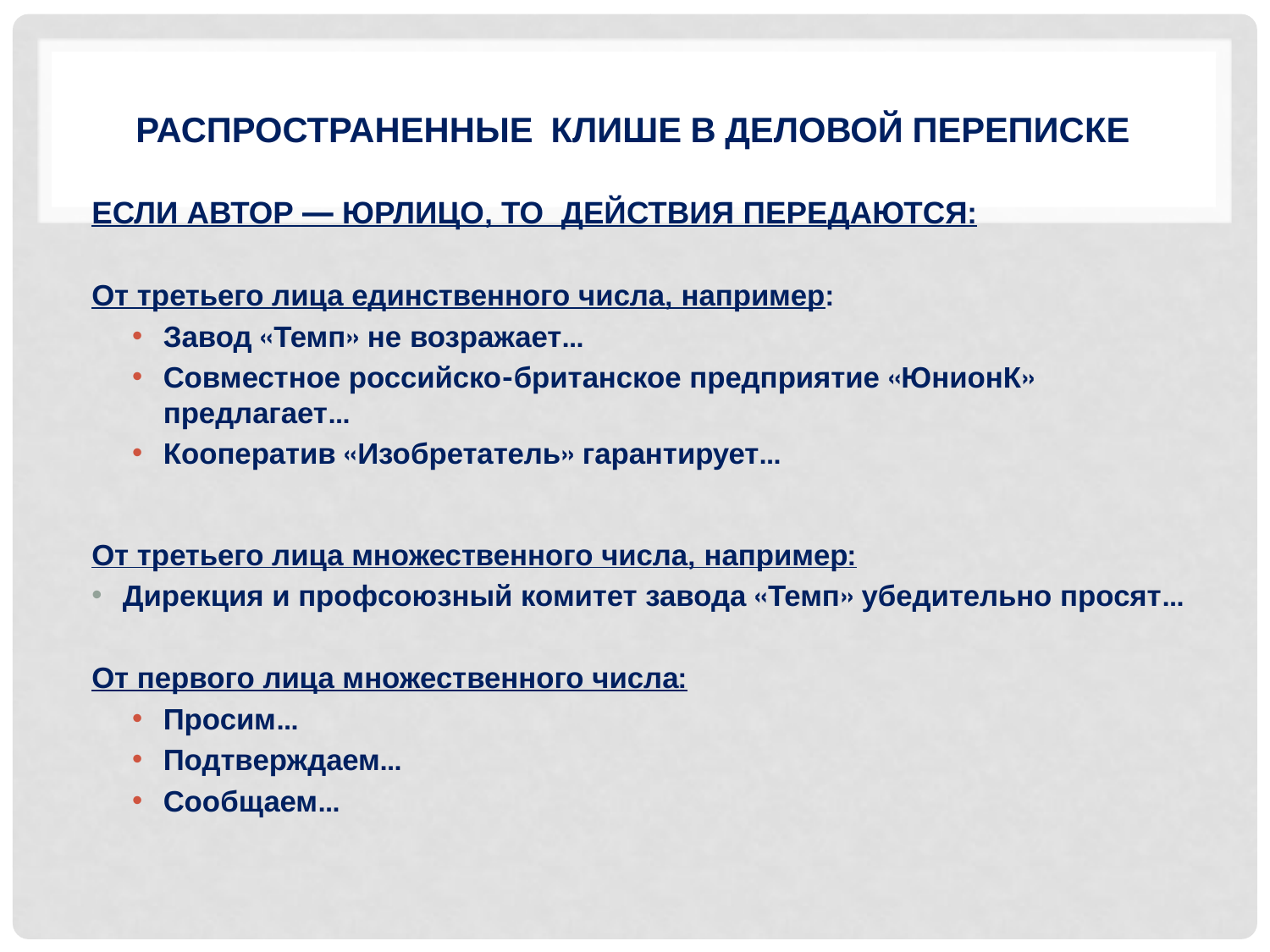

# Распространенные  клише в деловой переписке
ЕСЛИ АВТОР — ЮРЛИЦО, ТО  ДЕЙСТВИЯ ПЕРЕДАЮТСЯ:

От третьего лица единственного числа, например:
Завод «Темп» не возражает…
Совместное российско-британское предприятие «ЮнионК» предлагает…
Кооператив «Изобретатель» гарантирует…

От третьего лица множественного числа, например:
Дирекция и профсоюзный комитет завода «Темп» убедительно просят…

От первого лица множественного числа:
Просим…
Подтверждаем…
Сообщаем…